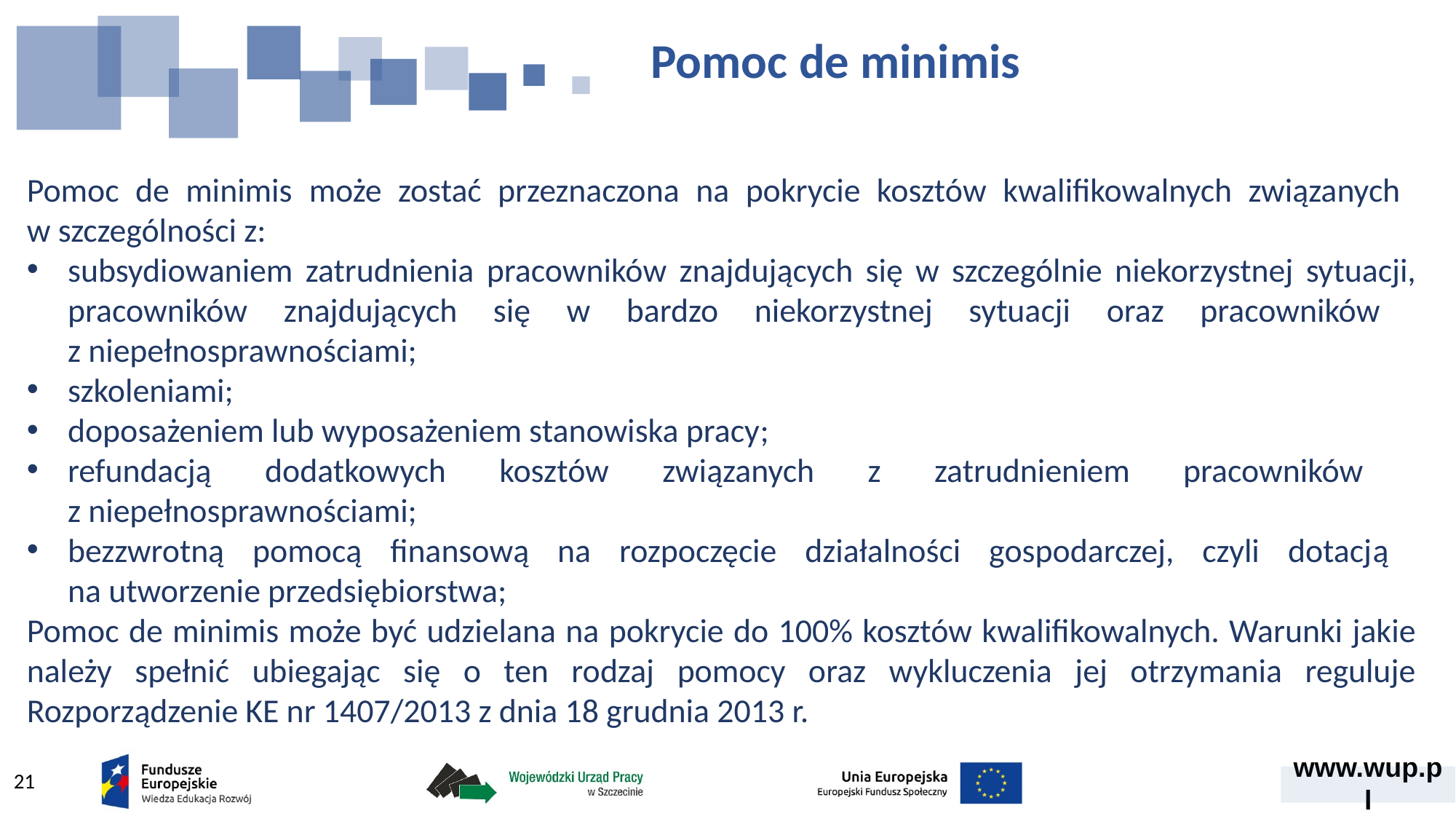

Pomoc de minimis
Pomoc de minimis może zostać przeznaczona na pokrycie kosztów kwalifikowalnych związanych
w szczególności z:
subsydiowaniem zatrudnienia pracowników znajdujących się w szczególnie niekorzystnej sytuacji, pracowników znajdujących się w bardzo niekorzystnej sytuacji oraz pracowników
z niepełnosprawnościami;
szkoleniami;
doposażeniem lub wyposażeniem stanowiska pracy;
refundacją dodatkowych kosztów związanych z zatrudnieniem pracowników
z niepełnosprawnościami;
bezzwrotną pomocą finansową na rozpoczęcie działalności gospodarczej, czyli dotacją
na utworzenie przedsiębiorstwa;
Pomoc de minimis może być udzielana na pokrycie do 100% kosztów kwalifikowalnych. Warunki jakie należy spełnić ubiegając się o ten rodzaj pomocy oraz wykluczenia jej otrzymania reguluje Rozporządzenie KE nr 1407/2013 z dnia 18 grudnia 2013 r.
21